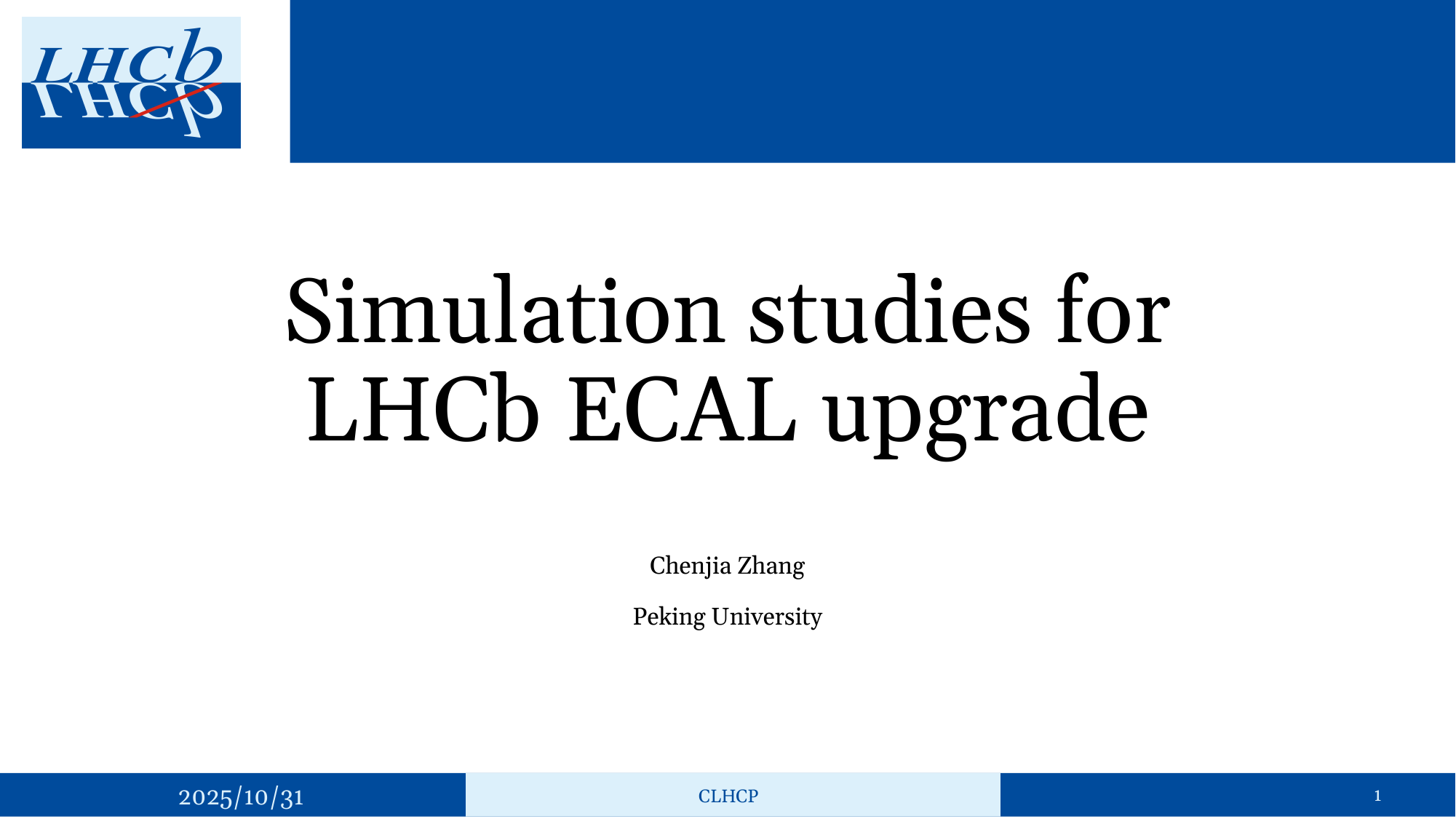

# Simulation studies for LHCb ECAL upgrade
Chenjia Zhang
Peking University